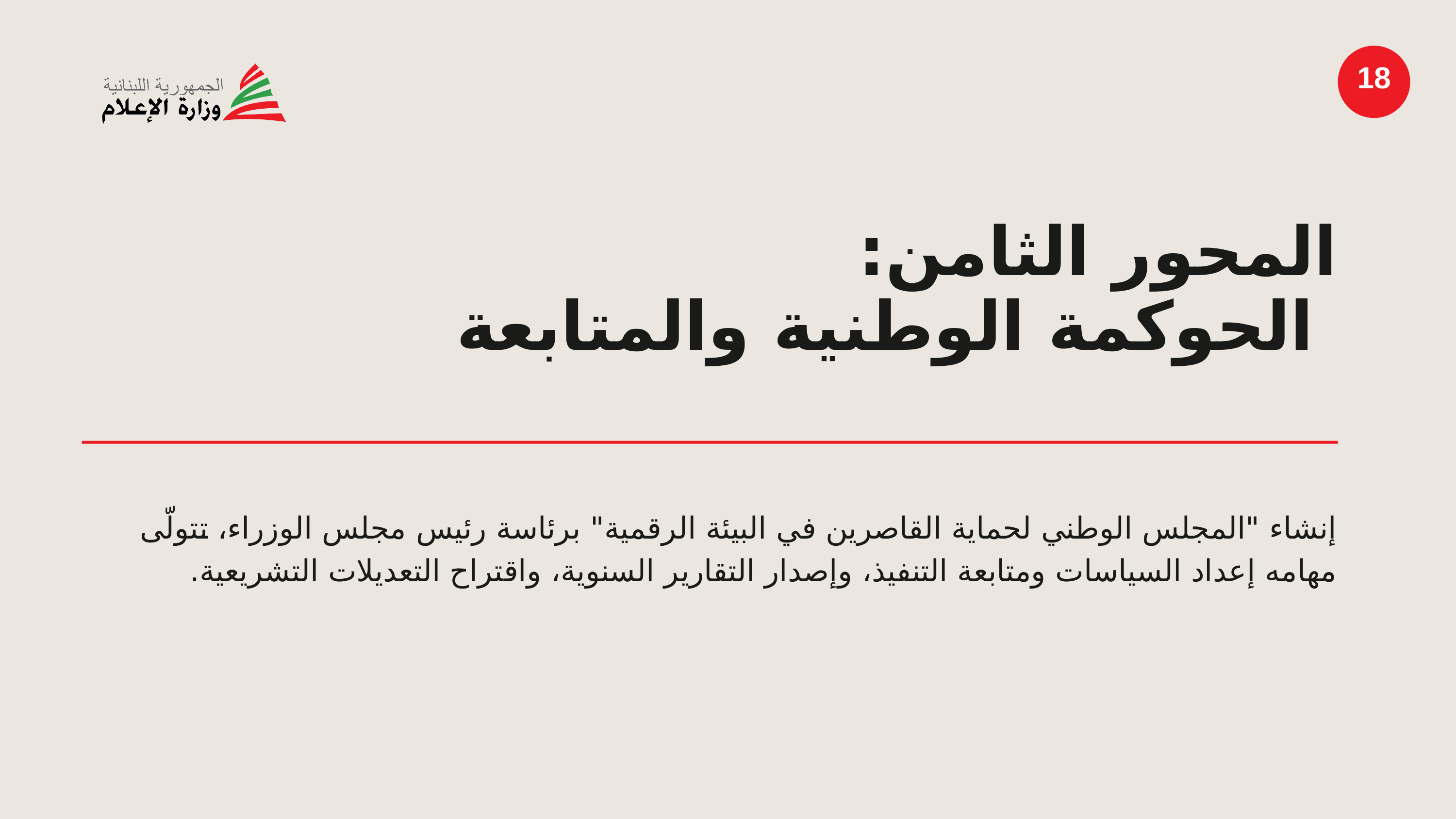

18

المحور الثامن:
 الحوكمة الوطنية والمتابعة

إنشاء "المجلس الوطني لحماية القاصرين في البيئة الرقمية" برئاسة رئيس مجلس الوزراء، تتولّى مهامه إعداد السياسات ومتابعة التنفيذ، وإصدار التقارير السنوية، واقتراح التعديلات التشريعية.